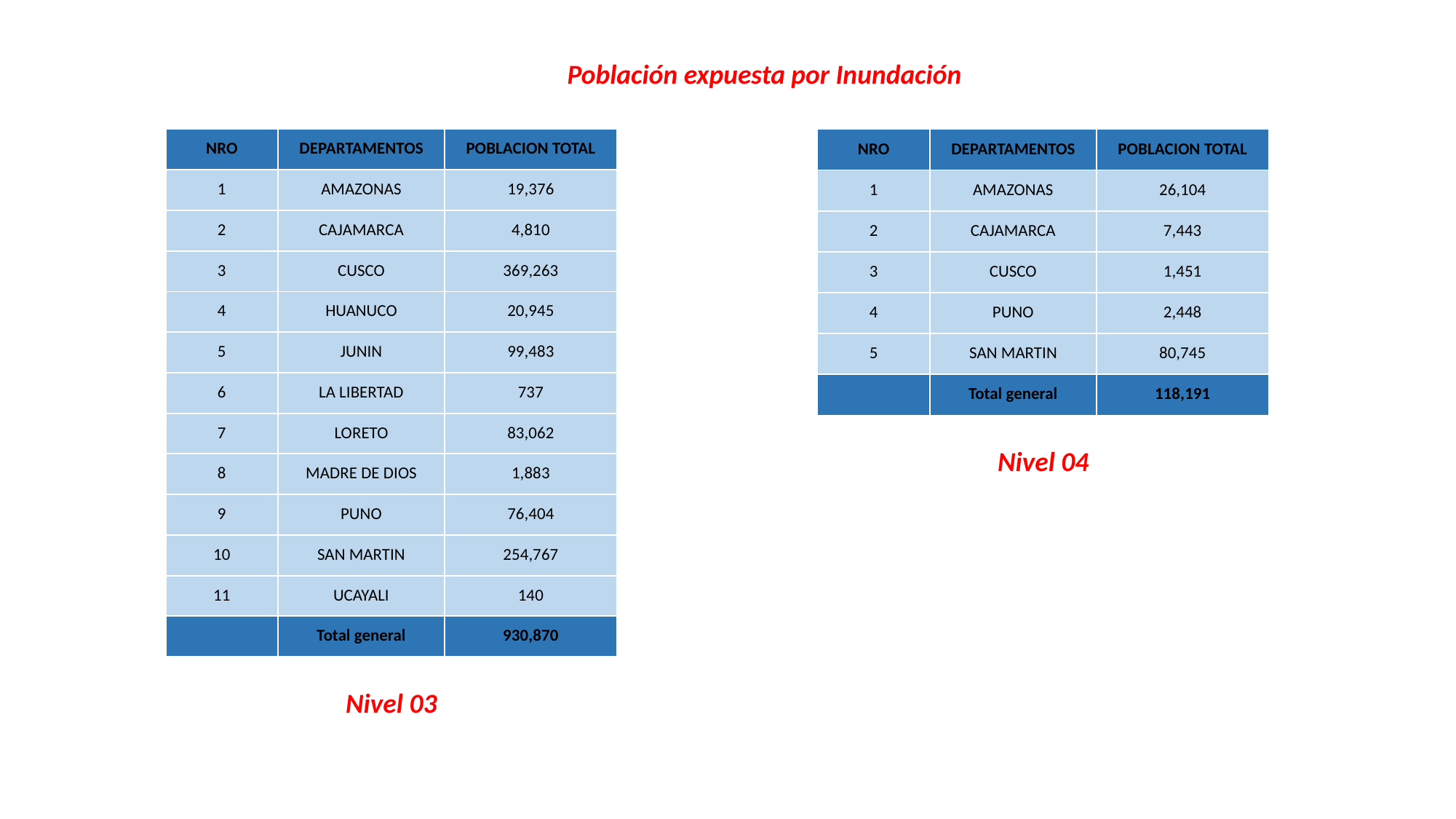

Población expuesta por Inundación
| NRO | DEPARTAMENTOS | POBLACION TOTAL |
| --- | --- | --- |
| 1 | AMAZONAS | 19,376 |
| 2 | CAJAMARCA | 4,810 |
| 3 | CUSCO | 369,263 |
| 4 | HUANUCO | 20,945 |
| 5 | JUNIN | 99,483 |
| 6 | LA LIBERTAD | 737 |
| 7 | LORETO | 83,062 |
| 8 | MADRE DE DIOS | 1,883 |
| 9 | PUNO | 76,404 |
| 10 | SAN MARTIN | 254,767 |
| 11 | UCAYALI | 140 |
|  | Total general | 930,870 |
| NRO | DEPARTAMENTOS | POBLACION TOTAL |
| --- | --- | --- |
| 1 | AMAZONAS | 26,104 |
| 2 | CAJAMARCA | 7,443 |
| 3 | CUSCO | 1,451 |
| 4 | PUNO | 2,448 |
| 5 | SAN MARTIN | 80,745 |
|  | Total general | 118,191 |
Nivel 04
Nivel 03